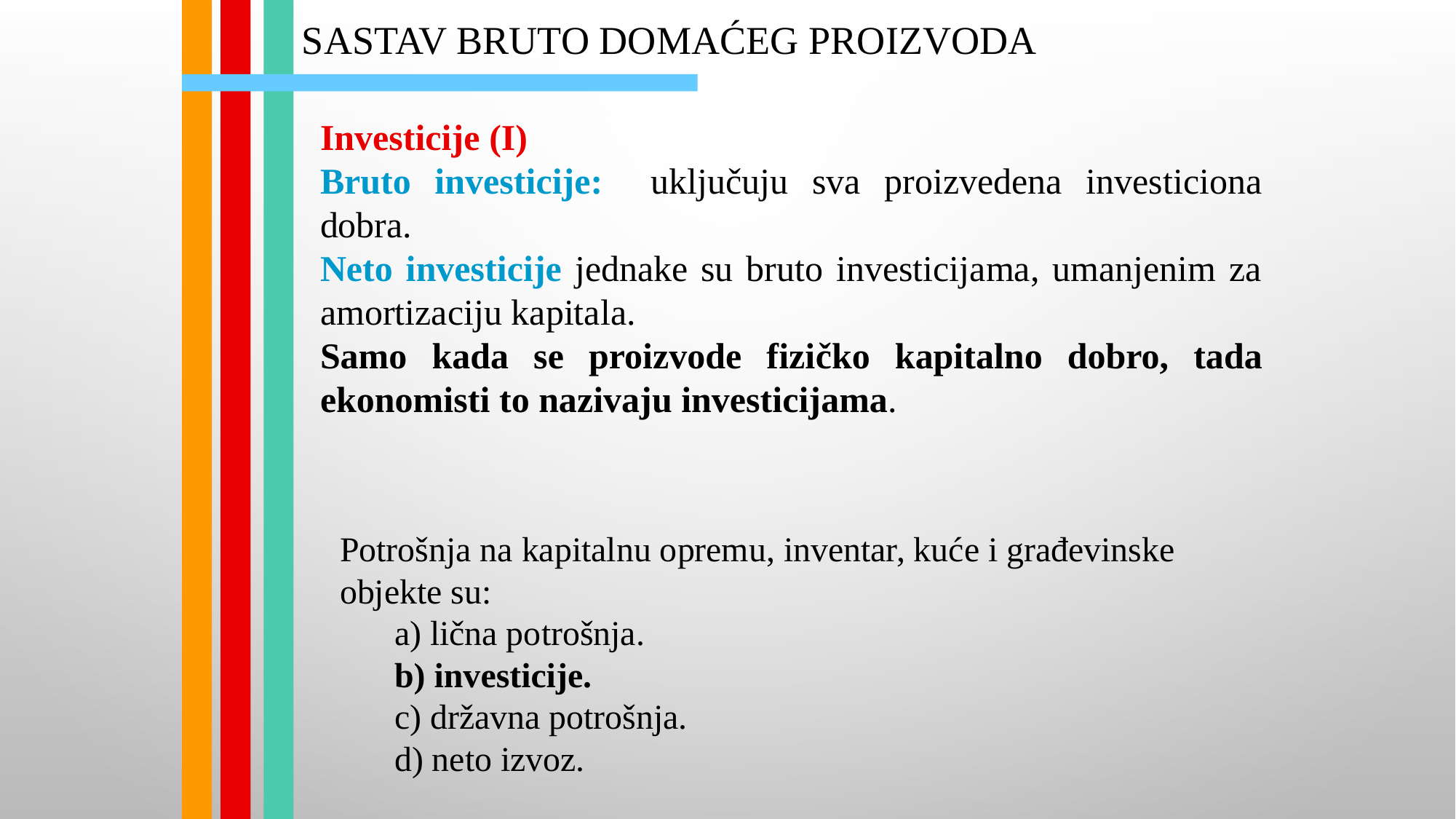

# Sastav bruto domaćeg proizvoda

Investicije (I)
Bruto investicije:  uključuju sva proizvedena investiciona dobra.
Neto investicije jednake su bruto investicijama, umanjenim za amortizaciju kapitala.
Samo kada se proizvode fizičko kapitalno dobro, tada ekonomisti to nazivaju investicijama.

Potrošnja na kapitalnu opremu, inventar, kuće i građevinske objekte su:
a) lična potrošnja.
b) investicije.
c) državna potrošnja.
d) neto izvoz.